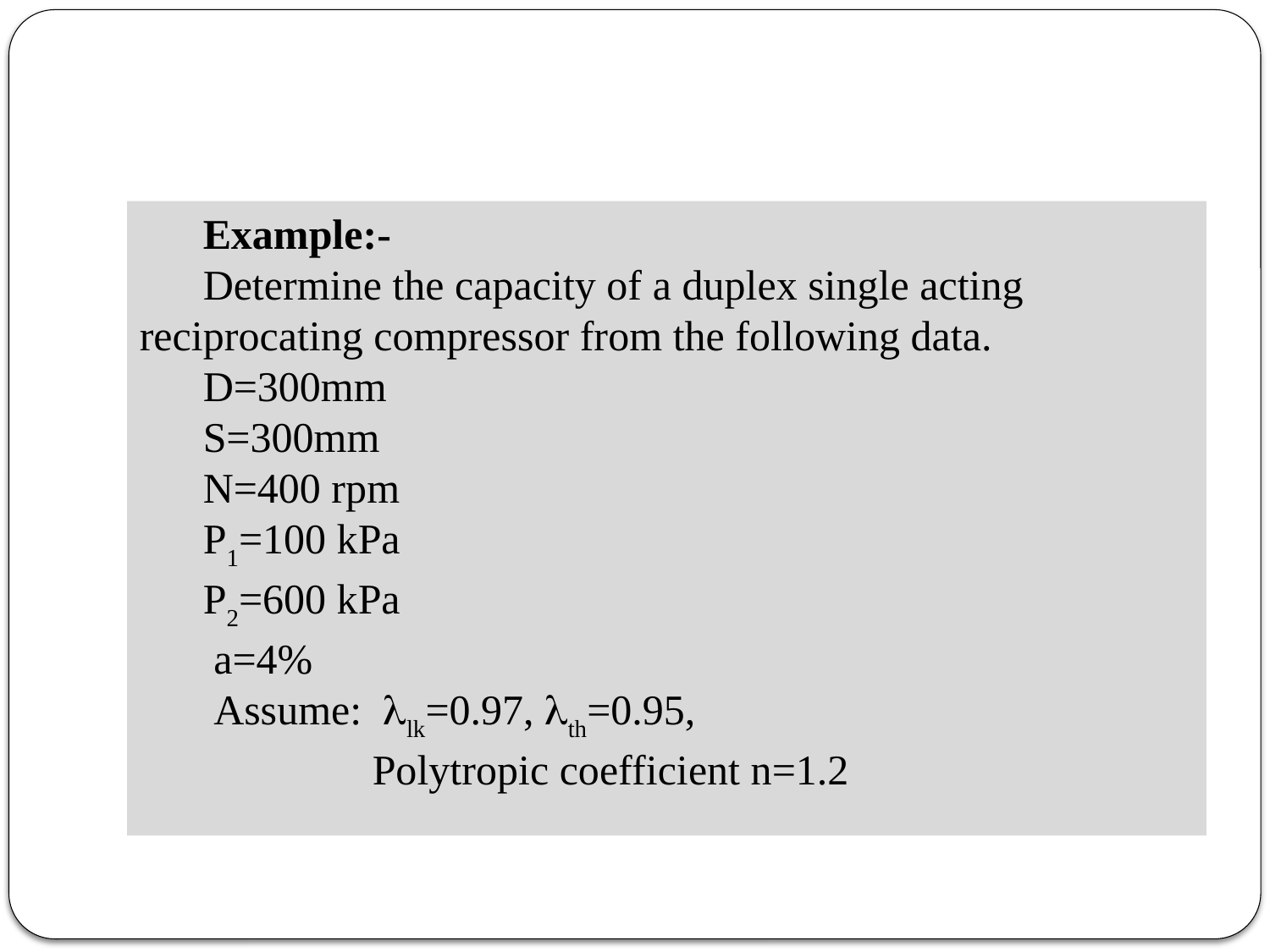

Example:-
Determine the capacity of a duplex single acting    reciprocating compressor from the following data.
D=300mm
S=300mm
N=400 rpm
P1=100 kPa
P2=600 kPa
 a=4%
 Assume:  λlk=0.97, λth=0.95,
                Polytropic coefficient n=1.2